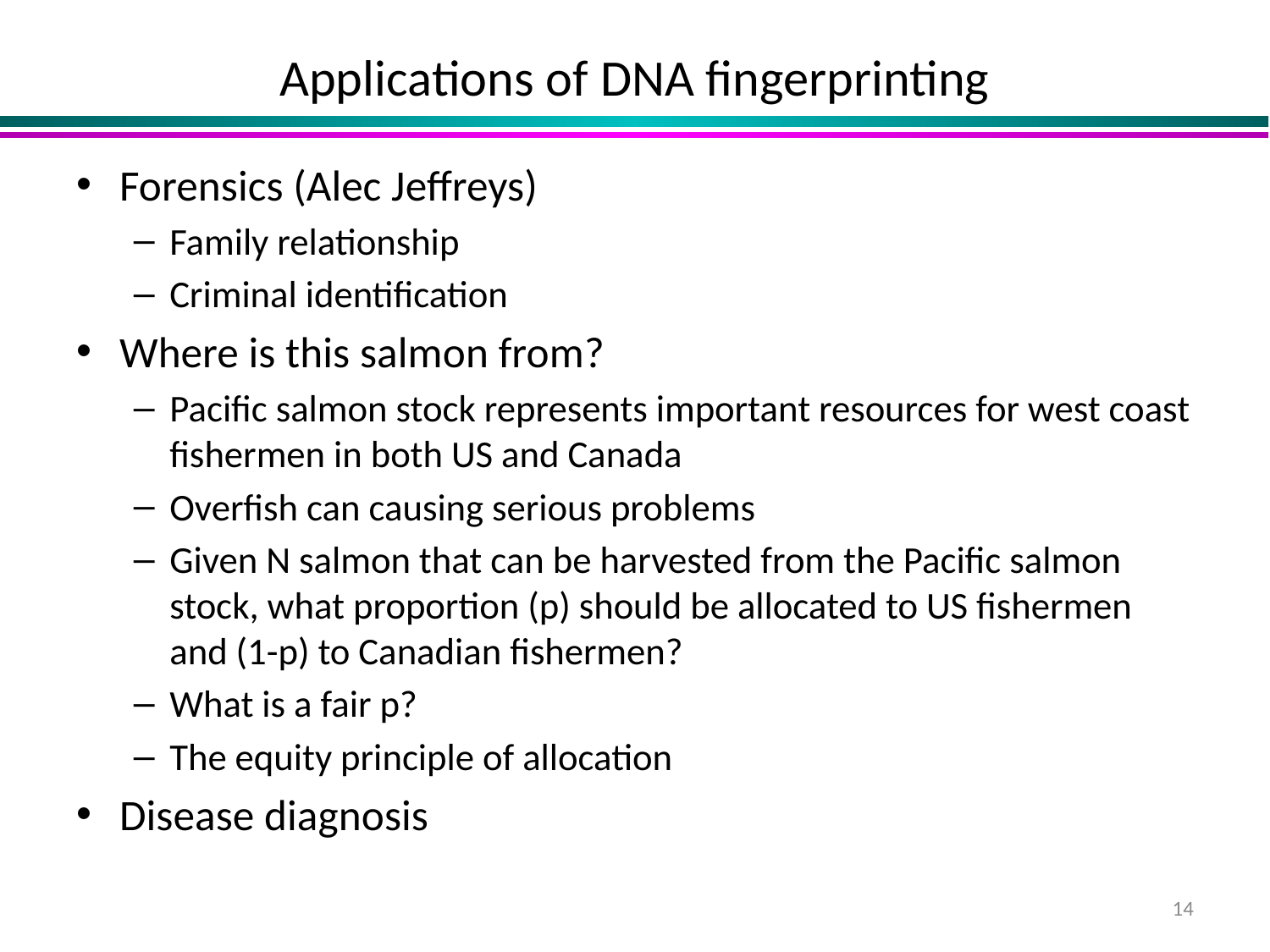

# Applications of DNA fingerprinting
Forensics (Alec Jeffreys)
Family relationship
Criminal identification
Where is this salmon from?
Pacific salmon stock represents important resources for west coast fishermen in both US and Canada
Overfish can causing serious problems
Given N salmon that can be harvested from the Pacific salmon stock, what proportion (p) should be allocated to US fishermen and (1-p) to Canadian fishermen?
What is a fair p?
The equity principle of allocation
Disease diagnosis
14